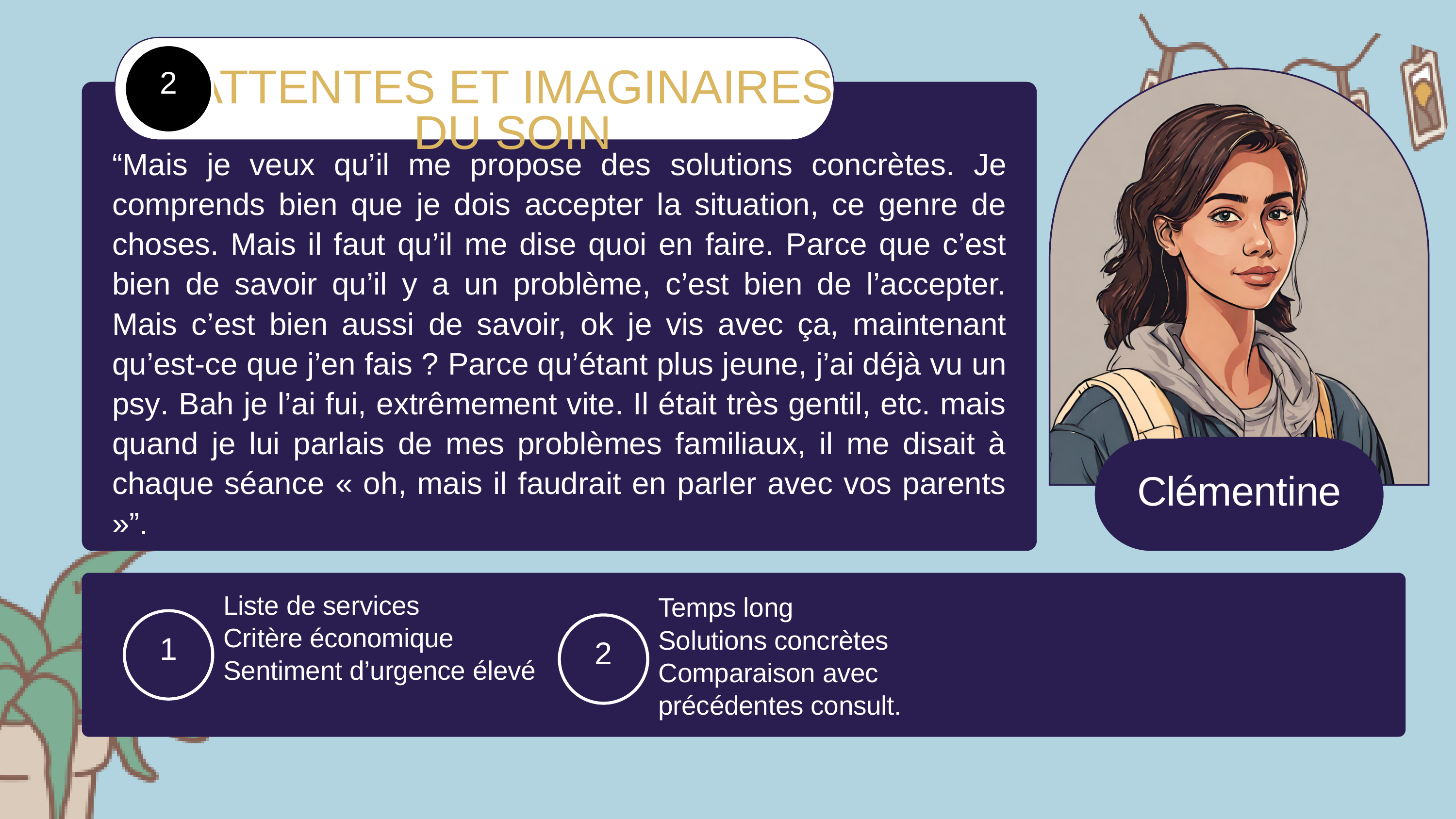

ATTENTES ET IMAGINAIRES DU SOIN

2

“Mais je veux qu’il me propose des solutions concrètes. Je comprends bien que je dois accepter la situation, ce genre de choses. Mais il faut qu’il me dise quoi en faire. Parce que c’est bien de savoir qu’il y a un problème, c’est bien de l’accepter. Mais c’est bien aussi de savoir, ok je vis avec ça, maintenant qu’est-ce que j’en fais ? Parce qu’étant plus jeune, j’ai déjà vu un psy. Bah je l’ai fui, extrêmement vite. Il était très gentil, etc. mais quand je lui parlais de mes problèmes familiaux, il me disait à chaque séance « oh, mais il faudrait en parler avec vos parents »”.

Marius

Clémentine

Liste de services
Critère économique
Sentiment d’urgence élevé
Temps long
Solutions concrètes
Comparaison avec précédentes consult.

1
2